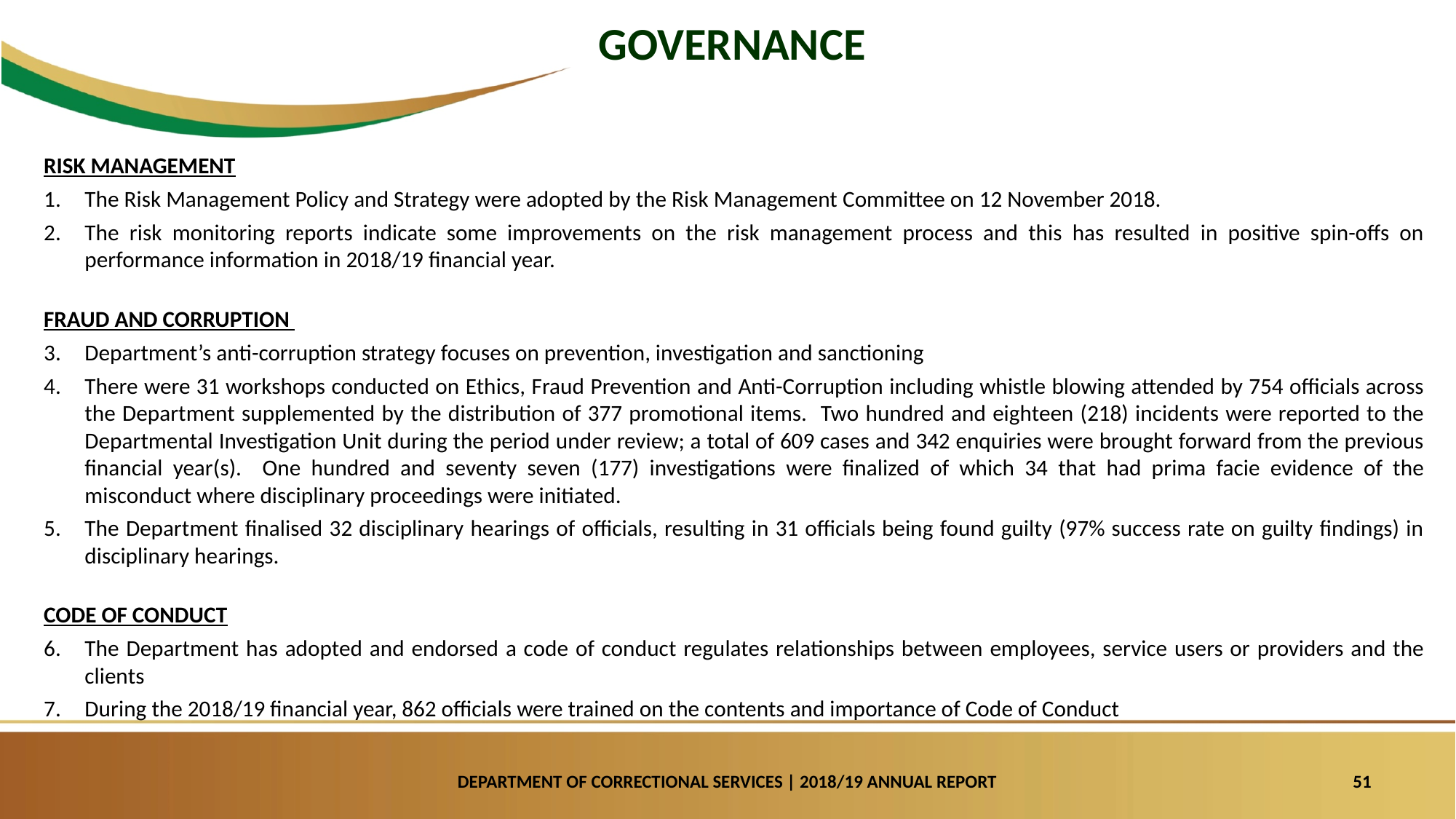

GOVERNANCE
RISK MANAGEMENT
The Risk Management Policy and Strategy were adopted by the Risk Management Committee on 12 November 2018.
The risk monitoring reports indicate some improvements on the risk management process and this has resulted in positive spin-offs on performance information in 2018/19 financial year.

FRAUD AND CORRUPTION
Department’s anti-corruption strategy focuses on prevention, investigation and sanctioning
There were 31 workshops conducted on Ethics, Fraud Prevention and Anti-Corruption including whistle blowing attended by 754 officials across the Department supplemented by the distribution of 377 promotional items.  Two hundred and eighteen (218) incidents were reported to the Departmental Investigation Unit during the period under review; a total of 609 cases and 342 enquiries were brought forward from the previous financial year(s).  One hundred and seventy seven (177) investigations were finalized of which 34 that had prima facie evidence of the misconduct where disciplinary proceedings were initiated.
The Department finalised 32 disciplinary hearings of officials, resulting in 31 officials being found guilty (97% success rate on guilty findings) in disciplinary hearings.

CODE OF CONDUCT
The Department has adopted and endorsed a code of conduct regulates relationships between employees, service users or providers and the clients
During the 2018/19 financial year, 862 officials were trained on the contents and importance of Code of Conduct
DEPARTMENT OF CORRECTIONAL SERVICES | 2018/19 ANNUAL REPORT
51
51